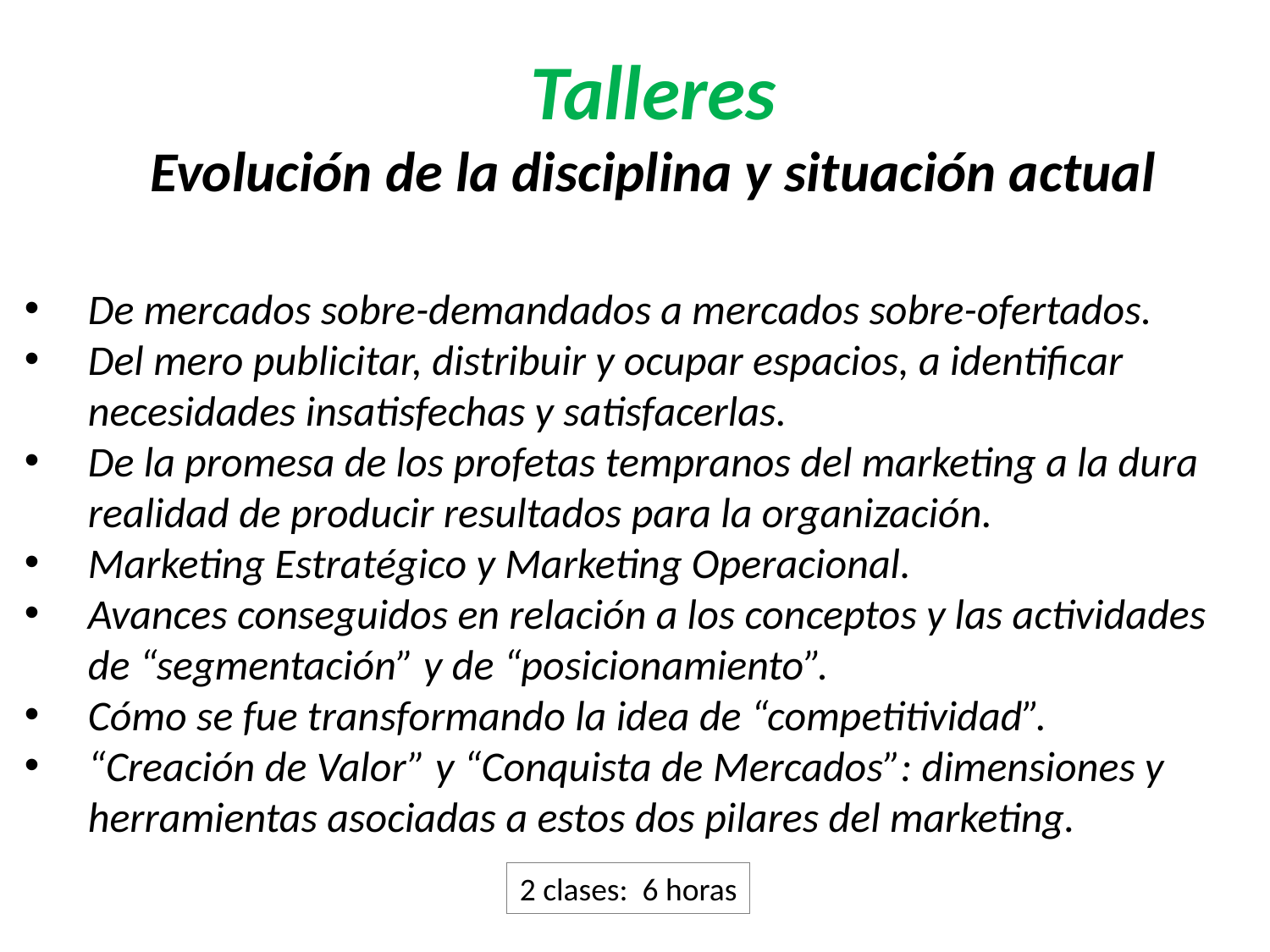

Talleres
Evolución de la disciplina y situación actual
De mercados sobre-demandados a mercados sobre-ofertados.
Del mero publicitar, distribuir y ocupar espacios, a identificar necesidades insatisfechas y satisfacerlas.
De la promesa de los profetas tempranos del marketing a la dura realidad de producir resultados para la organización.
Marketing Estratégico y Marketing Operacional.
Avances conseguidos en relación a los conceptos y las actividades de “segmentación” y de “posicionamiento”.
Cómo se fue transformando la idea de “competitividad”.
“Creación de Valor” y “Conquista de Mercados”: dimensiones y herramientas asociadas a estos dos pilares del marketing.
2 clases:  6 horas